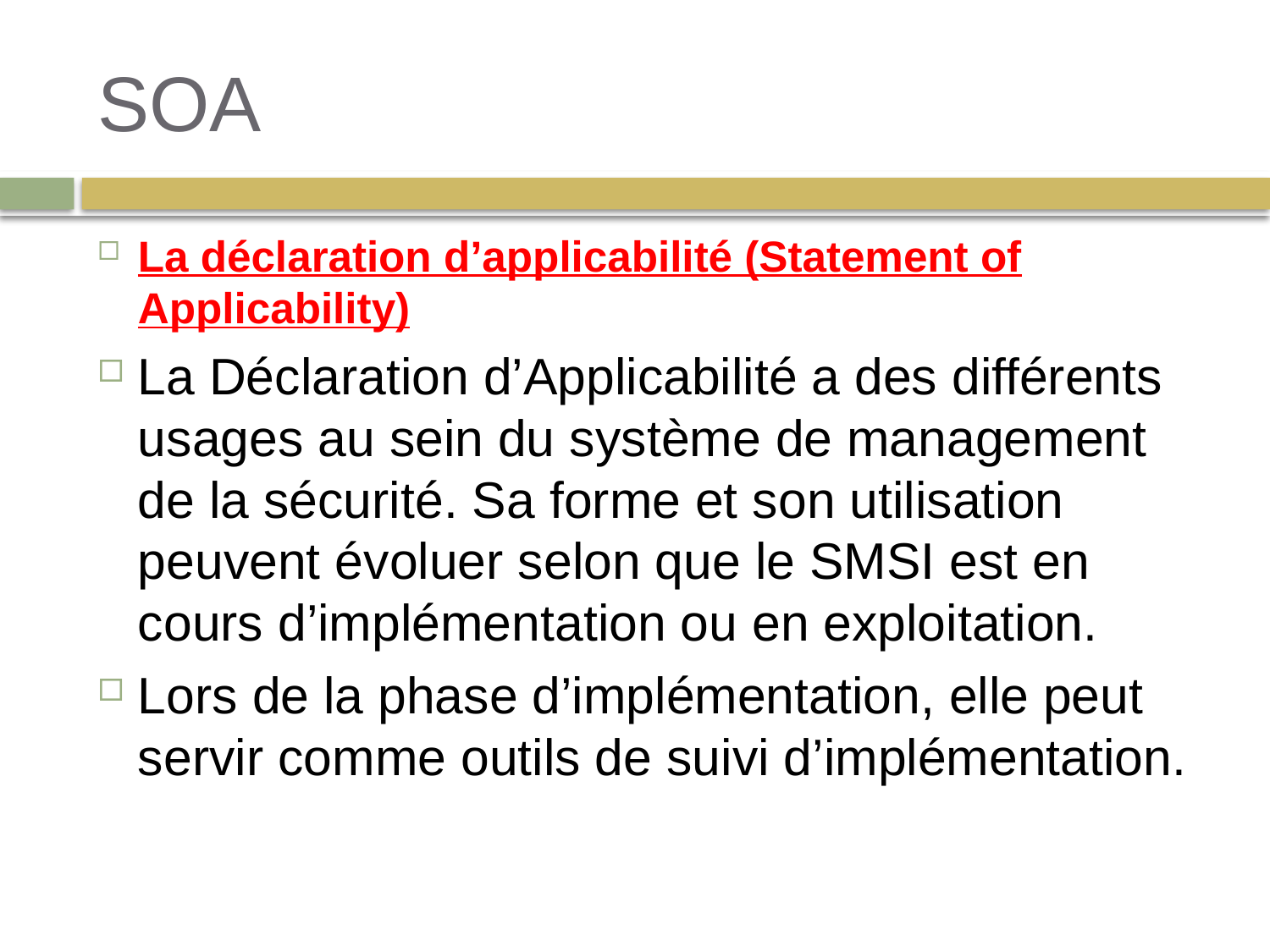

# SOA
La déclaration d’applicabilité (Statement of Applicability)
La Déclaration d’Applicabilité a des différents usages au sein du système de management de la sécurité. Sa forme et son utilisation peuvent évoluer selon que le SMSI est en cours d’implémentation ou en exploitation.
Lors de la phase d’implémentation, elle peut servir comme outils de suivi d’implémentation.